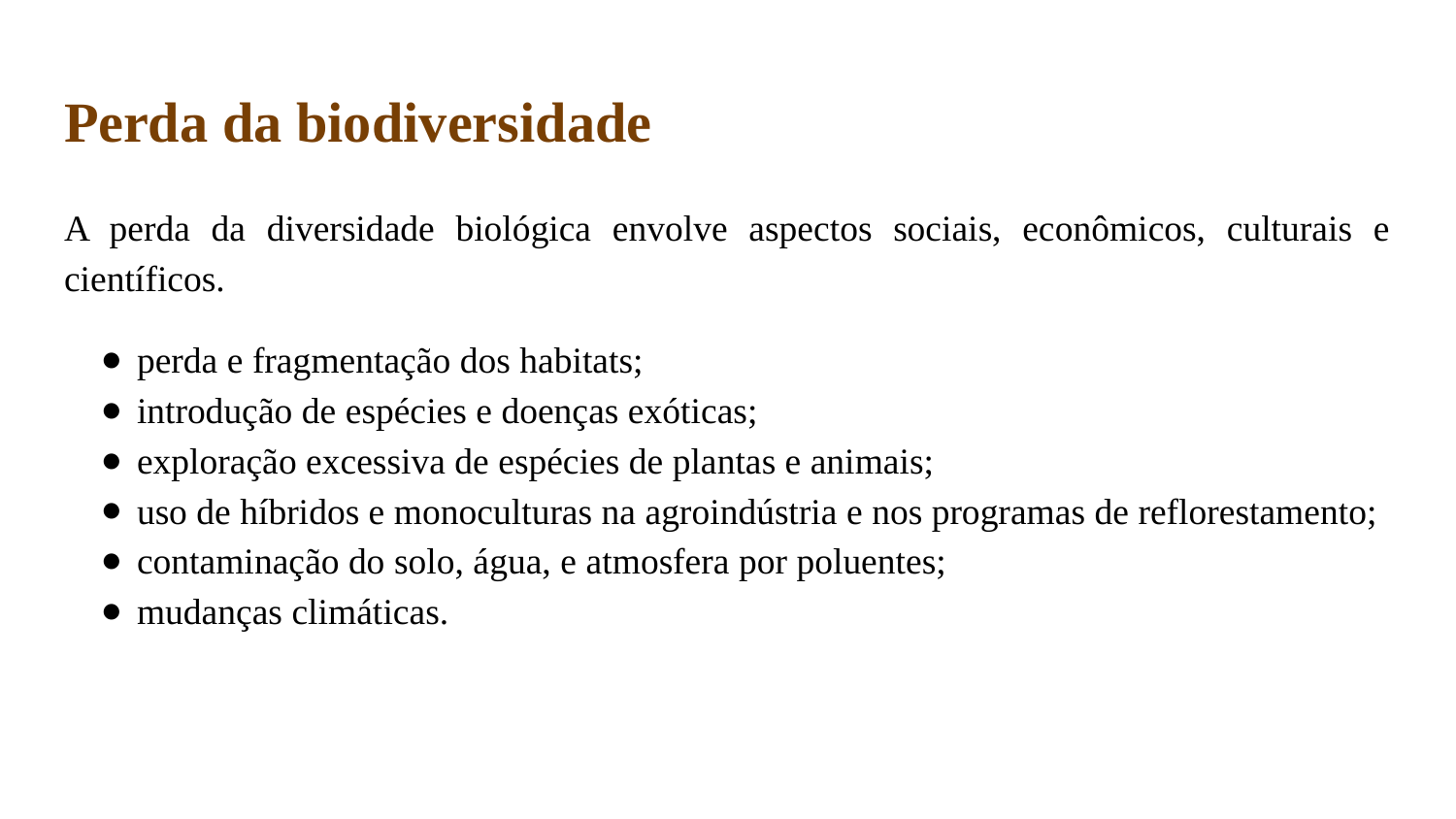

# Perda da biodiversidade
A perda da diversidade biológica envolve aspectos sociais, econômicos, culturais e científicos.
perda e fragmentação dos habitats;
introdução de espécies e doenças exóticas;
exploração excessiva de espécies de plantas e animais;
uso de híbridos e monoculturas na agroindústria e nos programas de reflorestamento;
contaminação do solo, água, e atmosfera por poluentes;
mudanças climáticas.